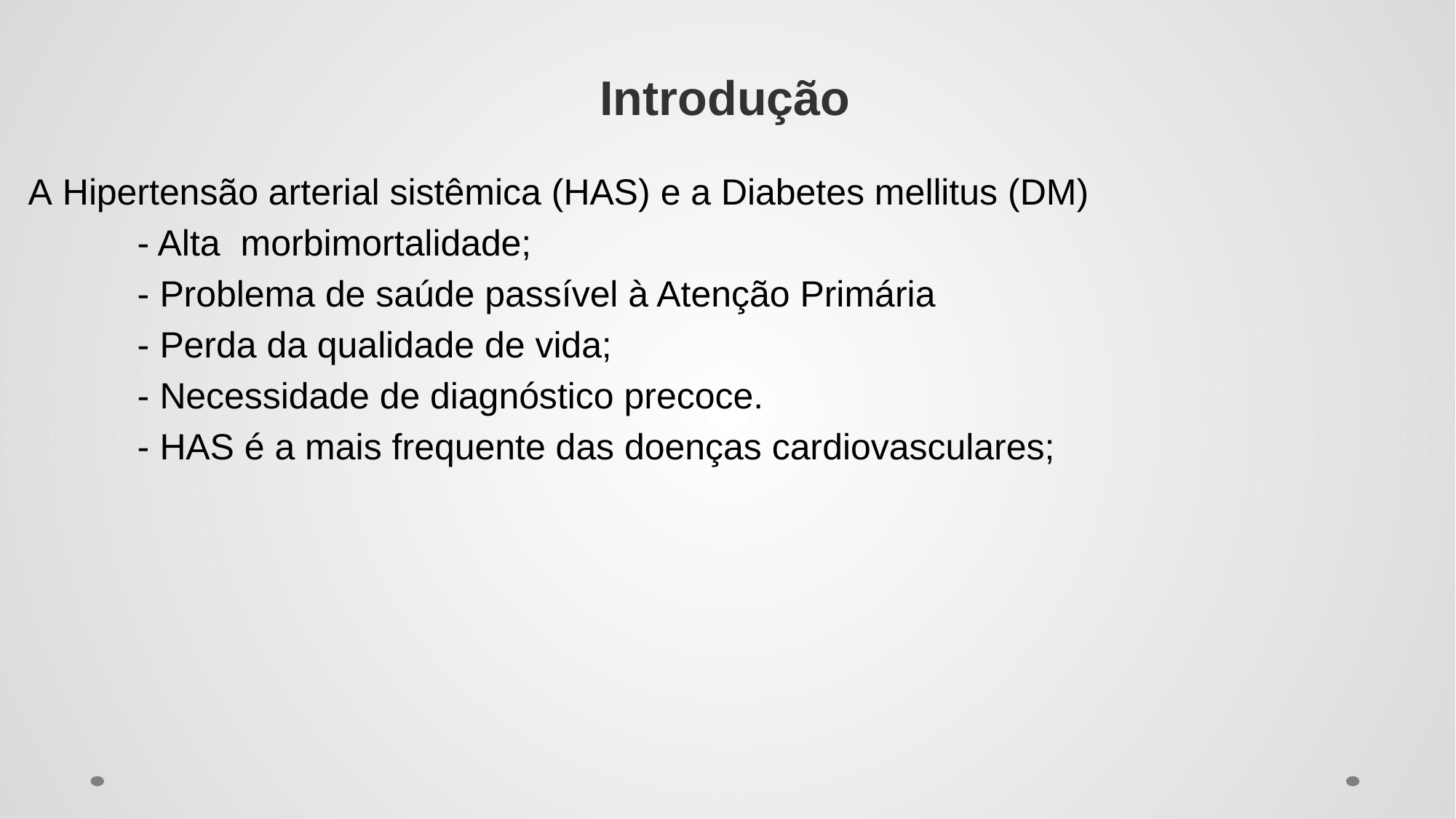

# Introdução
A Hipertensão arterial sistêmica (HAS) e a Diabetes mellitus (DM)
	- Alta  morbimortalidade;
	- Problema de saúde passível à Atenção Primária
	- Perda da qualidade de vida;
	- Necessidade de diagnóstico precoce.
	- HAS é a mais frequente das doenças cardiovasculares;